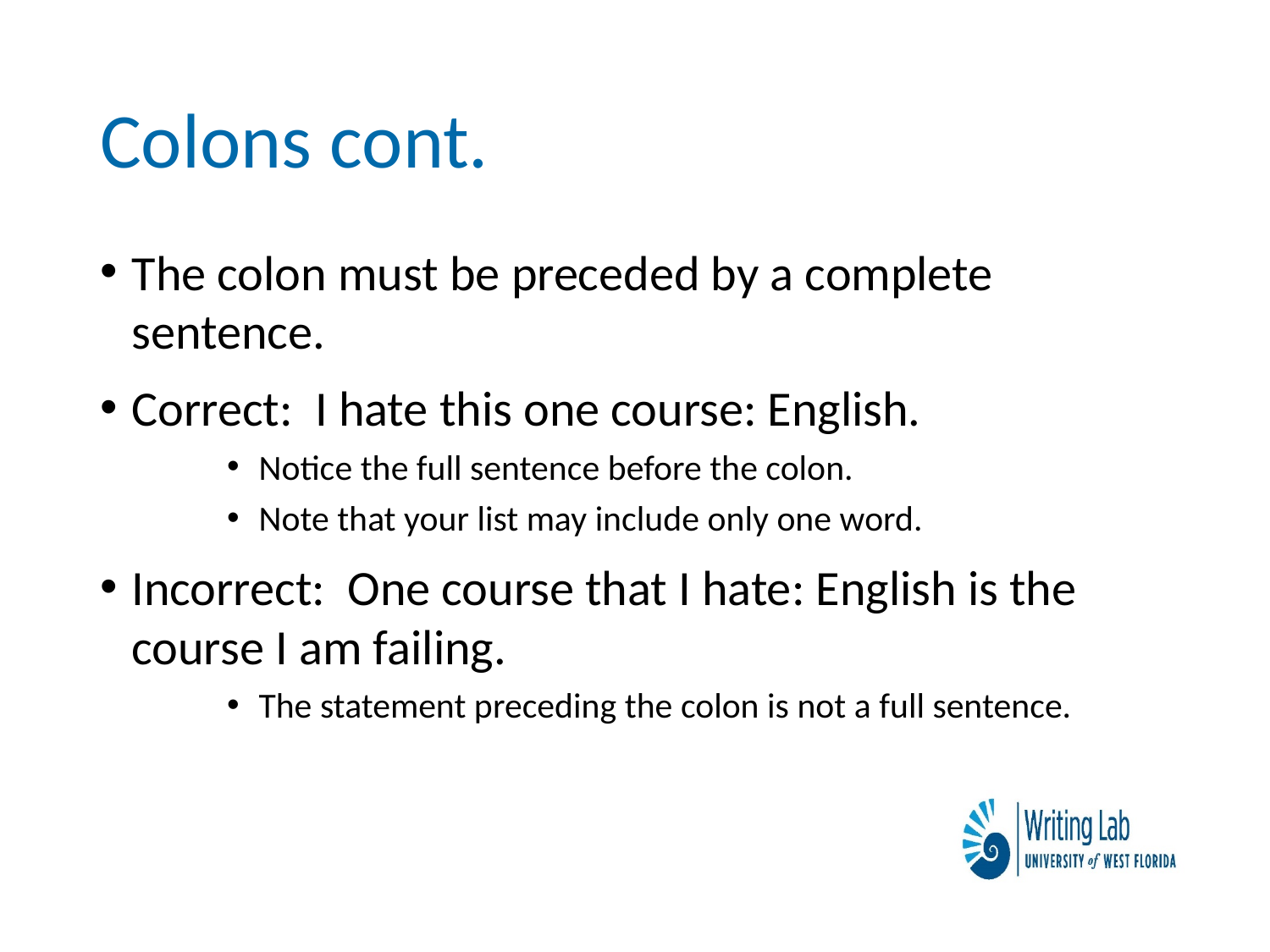

# Colons cont.
The colon must be preceded by a complete sentence.
Correct:  I hate this one course: English.
Notice the full sentence before the colon.
Note that your list may include only one word.
Incorrect:  One course that I hate: English is the course I am failing.
The statement preceding the colon is not a full sentence.